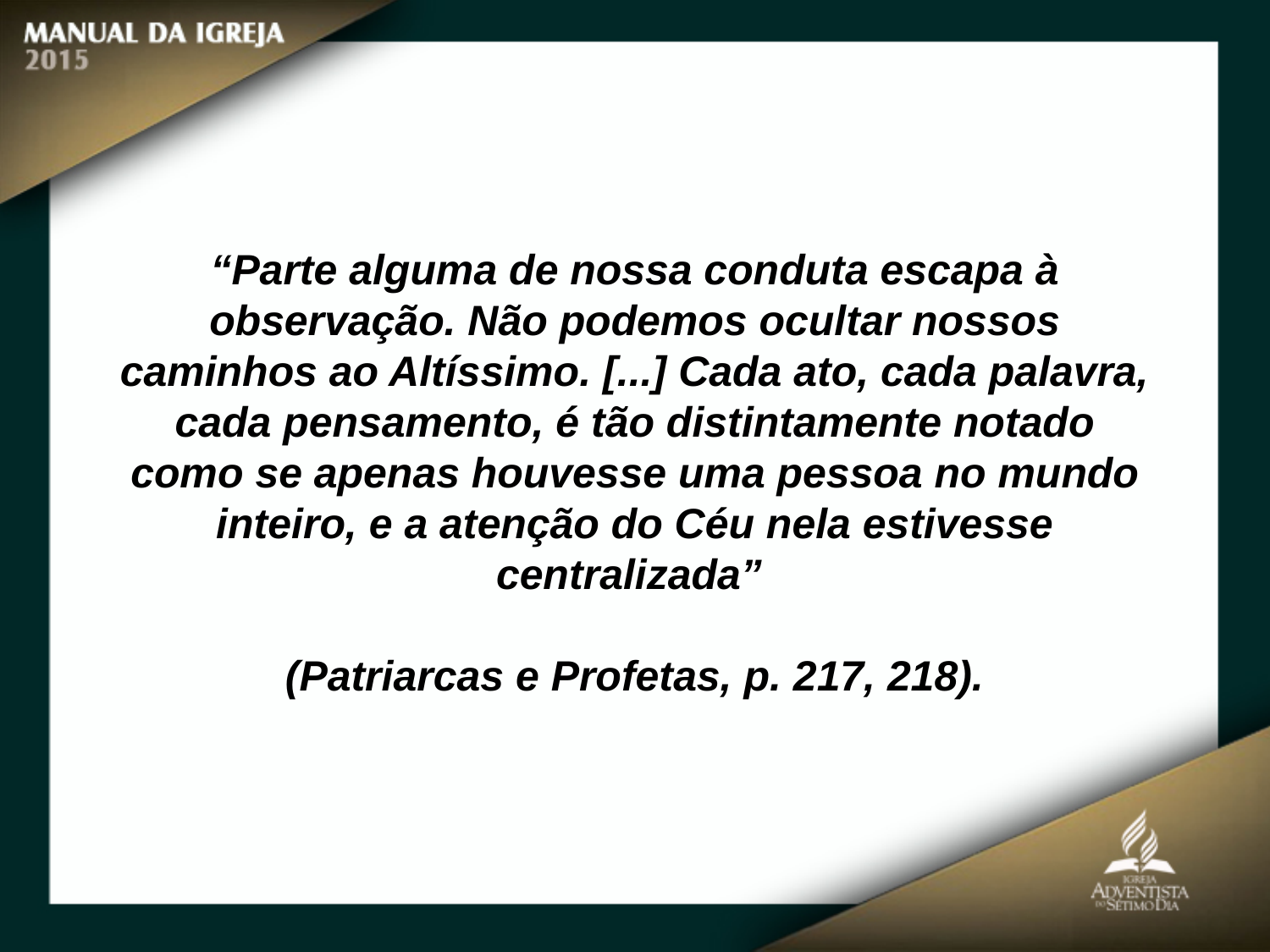

“Parte alguma de nossa conduta escapa à observação. Não podemos ocultar nossos caminhos ao Altíssimo. [...] Cada ato, cada palavra, cada pensamento, é tão distintamente notado como se apenas houvesse uma pessoa no mundo inteiro, e a atenção do Céu nela estivesse centralizada”

(Patriarcas e Profetas, p. 217, 218).